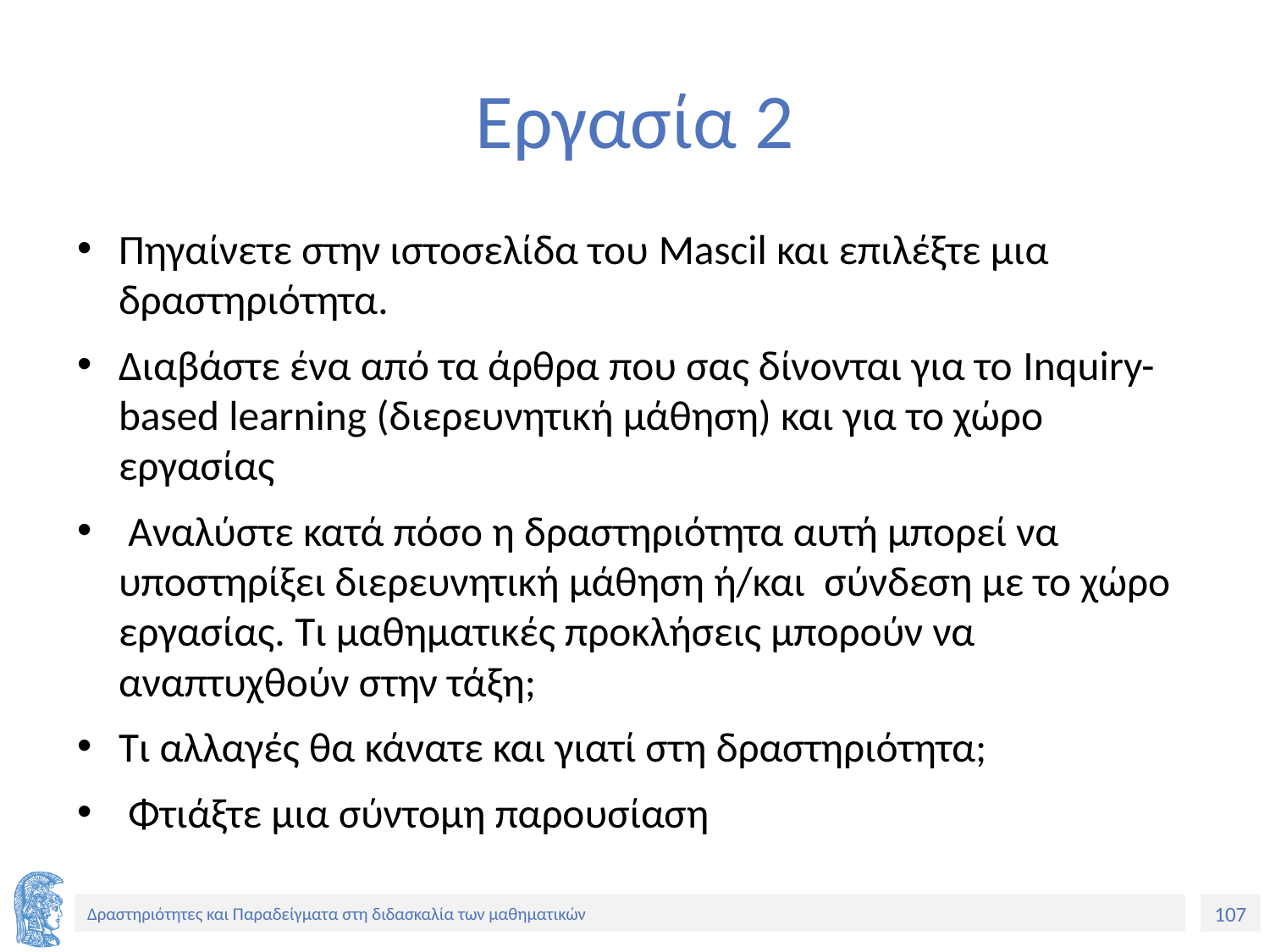

# Εργασία 2
Πηγαίνετε στην ιστοσελίδα του Mascil και επιλέξτε μια δραστηριότητα.
Διαβάστε ένα από τα άρθρα που σας δίνονται για το Inquiry- based learning (διερευνητική μάθηση) και για το χώρο εργασίας
 Αναλύστε κατά πόσο η δραστηριότητα αυτή μπορεί να υποστηρίξει διερευνητική μάθηση ή/και  σύνδεση με το χώρο εργασίας. Τι μαθηματικές προκλήσεις μπορούν να αναπτυχθούν στην τάξη;
Τι αλλαγές θα κάνατε και γιατί στη δραστηριότητα;
 Φτιάξτε μια σύντομη παρουσίαση